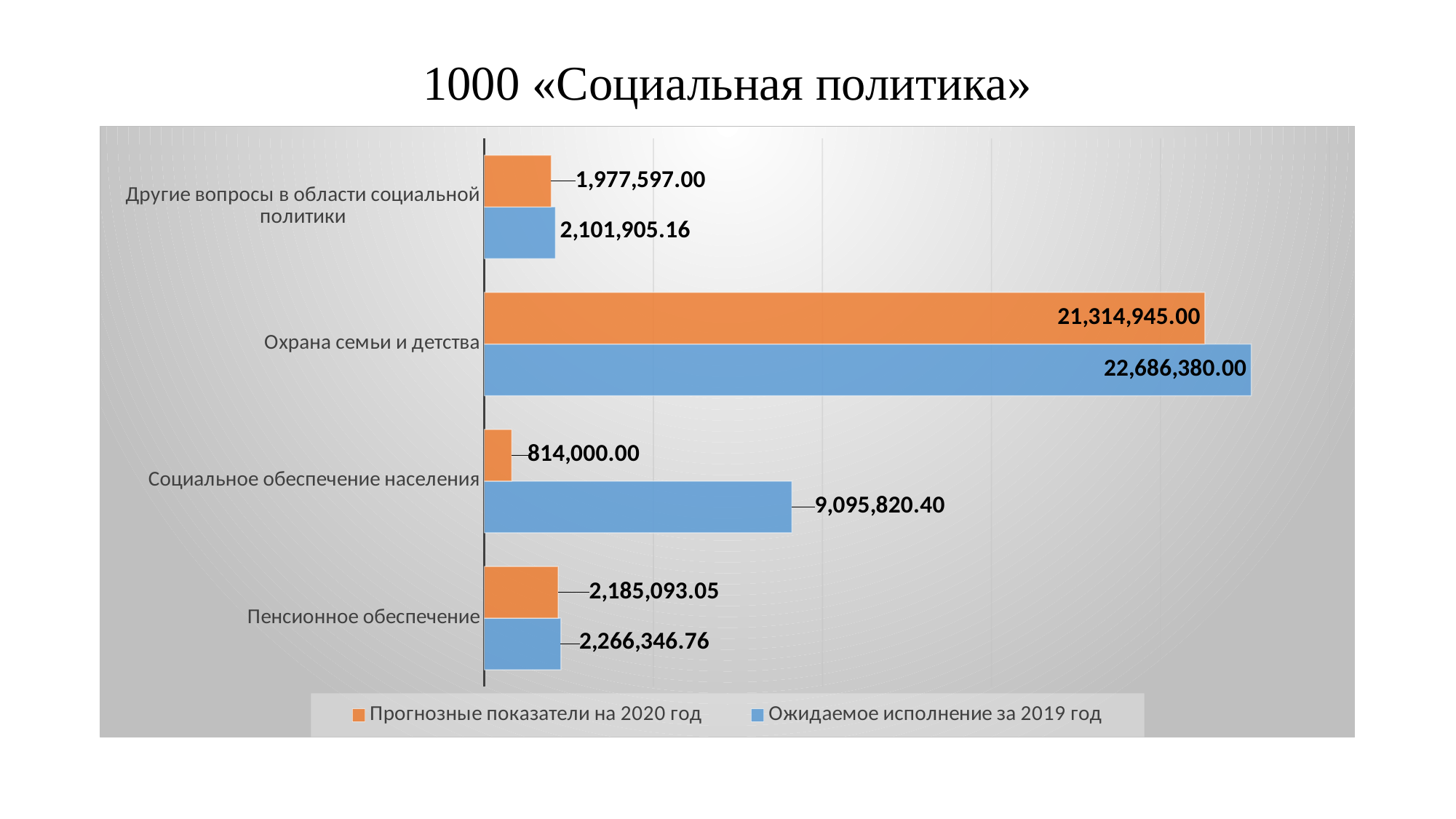

# 1000 «Социальная политика»

### Chart

| Category | Ожидаемое исполнение за 2019 год | Прогнозные показатели на 2020 год |
|---|---|---|
| Пенсионное обеспечение | 2266346.76 | 2185093.05 |
| Социальное обеспечение населения | 9095820.4 | 814000.0 |
| Охрана семьи и детства | 22686380.0 | 21314945.0 |
| Другие вопросы в области социальной политики | 2101905.16 | 1977597.0 |